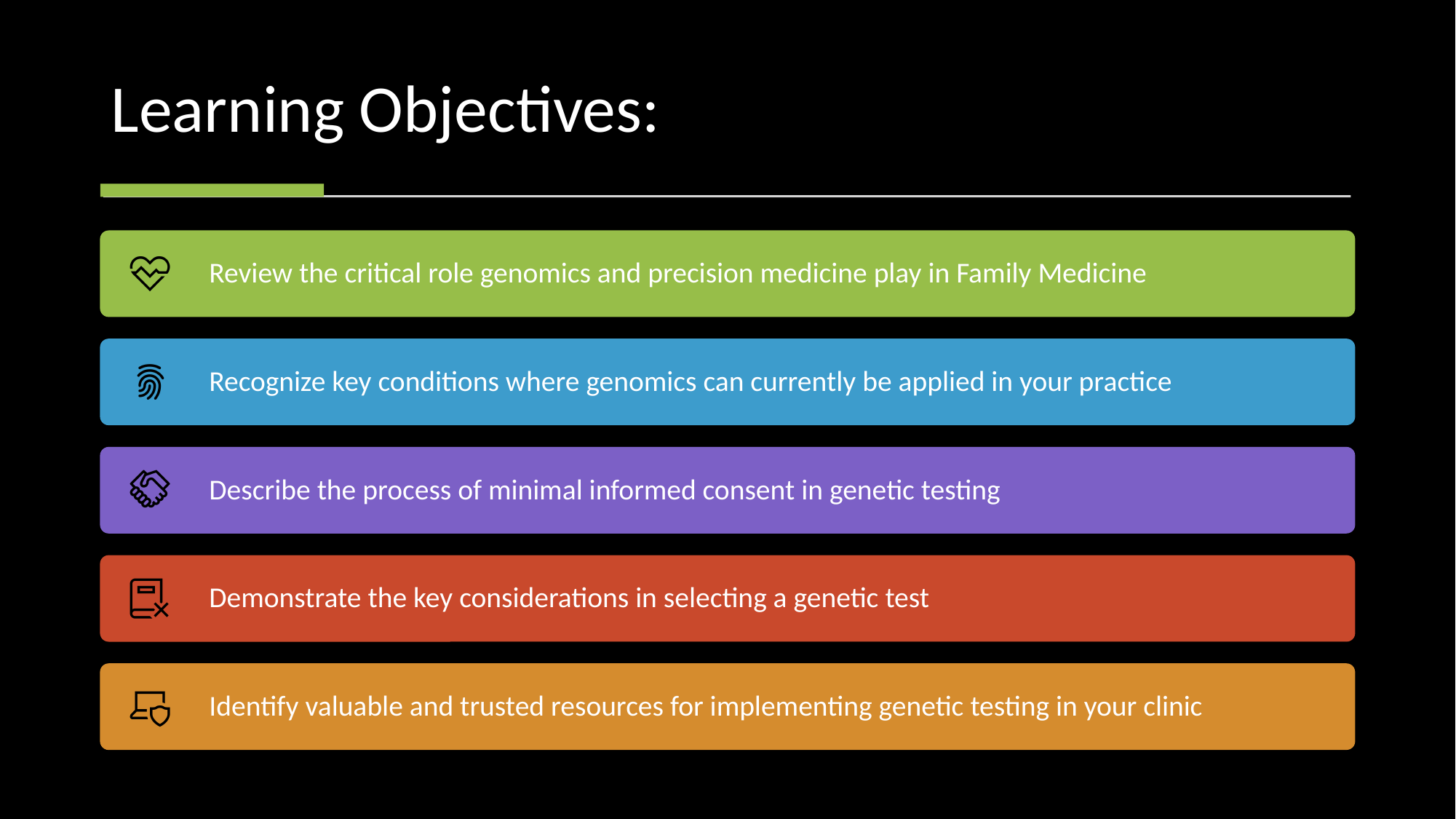

# Learning Objectives:

Review the critical role genomics and precision medicine play in Family Medicine
Recognize key conditions where genomics can currently be applied in your practice
Describe the process of minimal informed consent in genetic testing
Demonstrate the key considerations in selecting a genetic test
Identify valuable and trusted resources for implementing genetic testing in your clinic